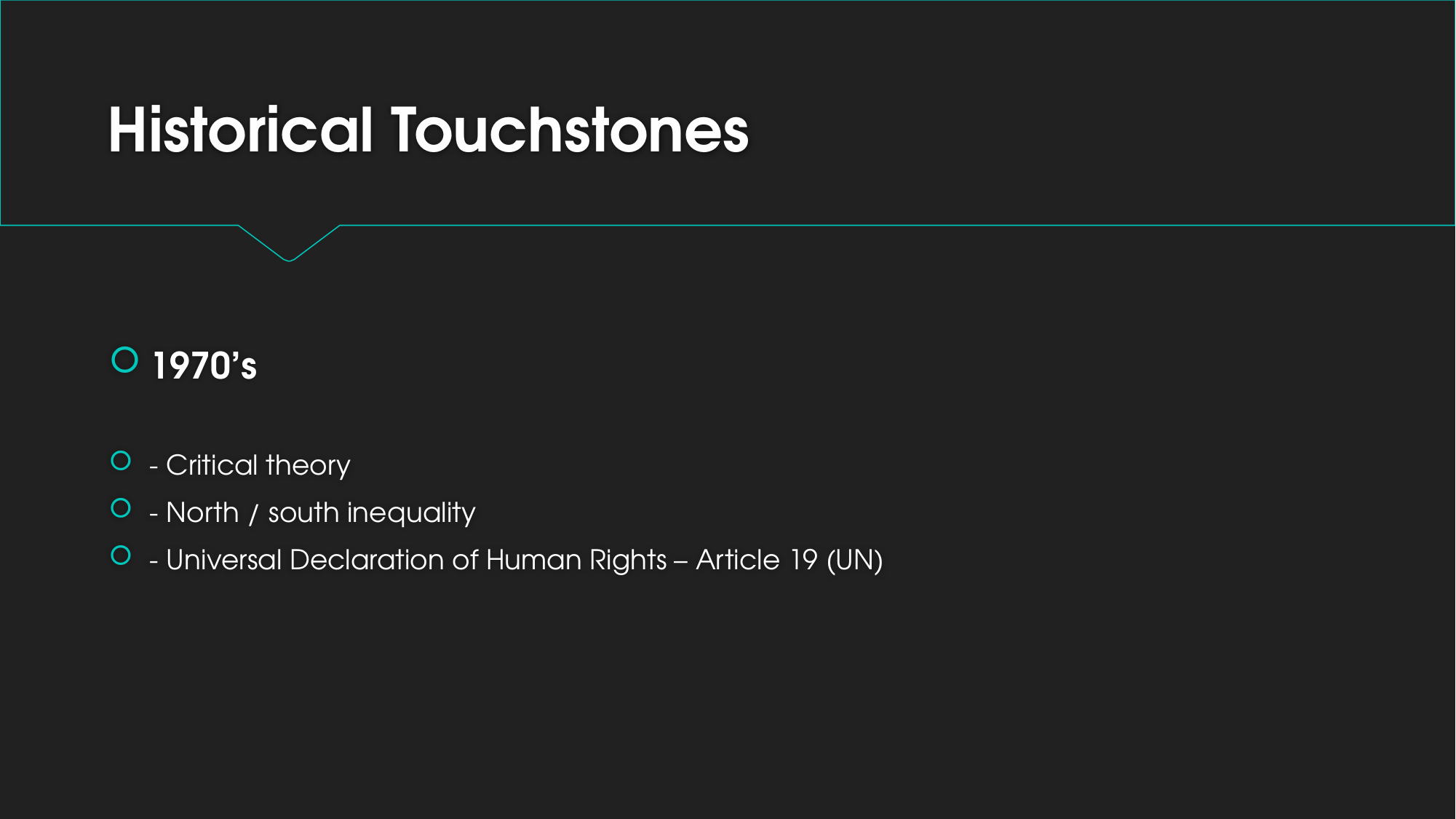

# Historical Touchstones
1970’s

- Critical theory
- North / south inequality
- Universal Declaration of Human Rights – Article 19 (UN)